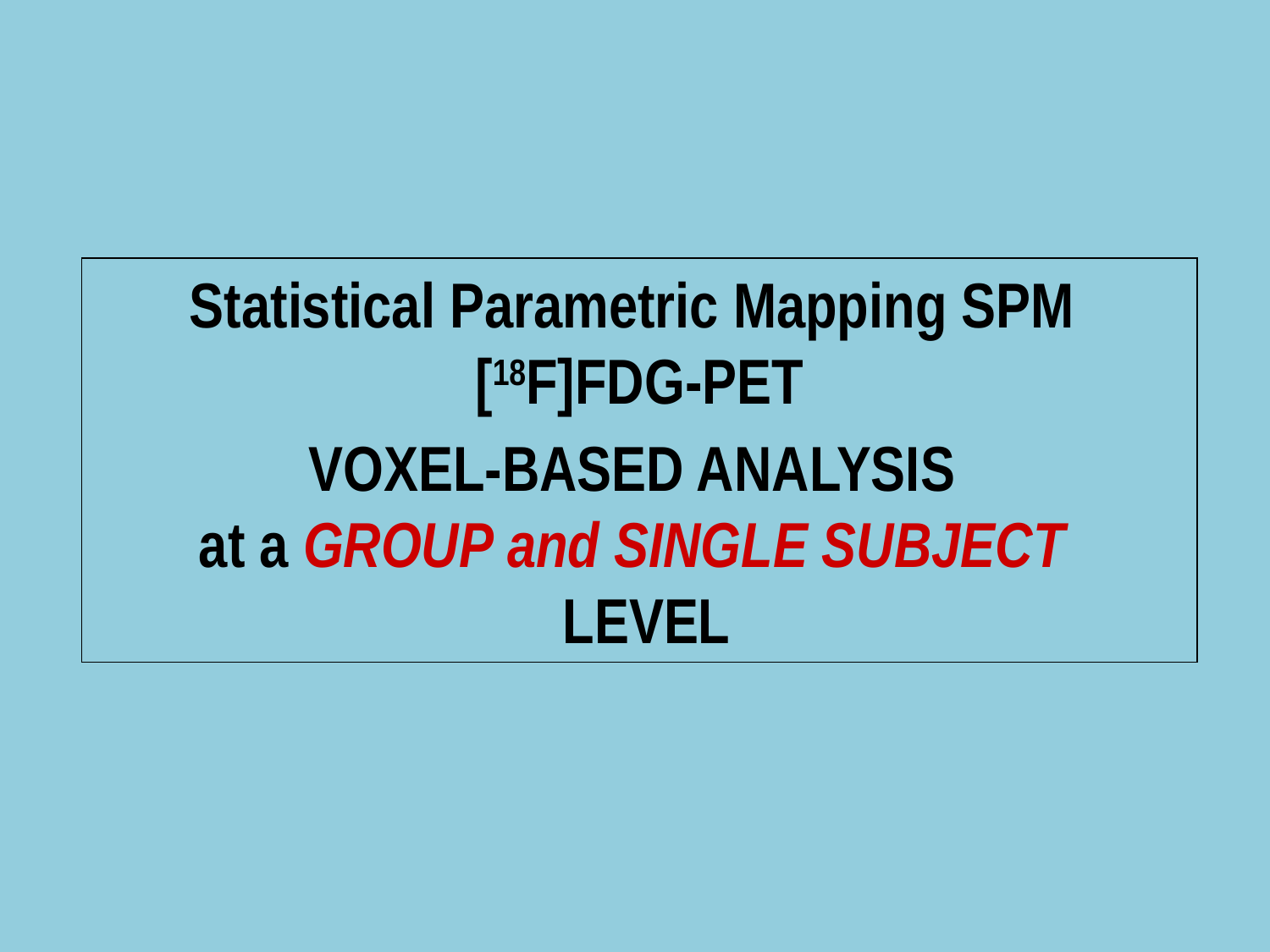

Statistical Parametric Mapping SPM
[18F]FDG-PET

VOXEL-BASED ANALYSIS
at a GROUP and SINGLE SUBJECT
 LEVEL